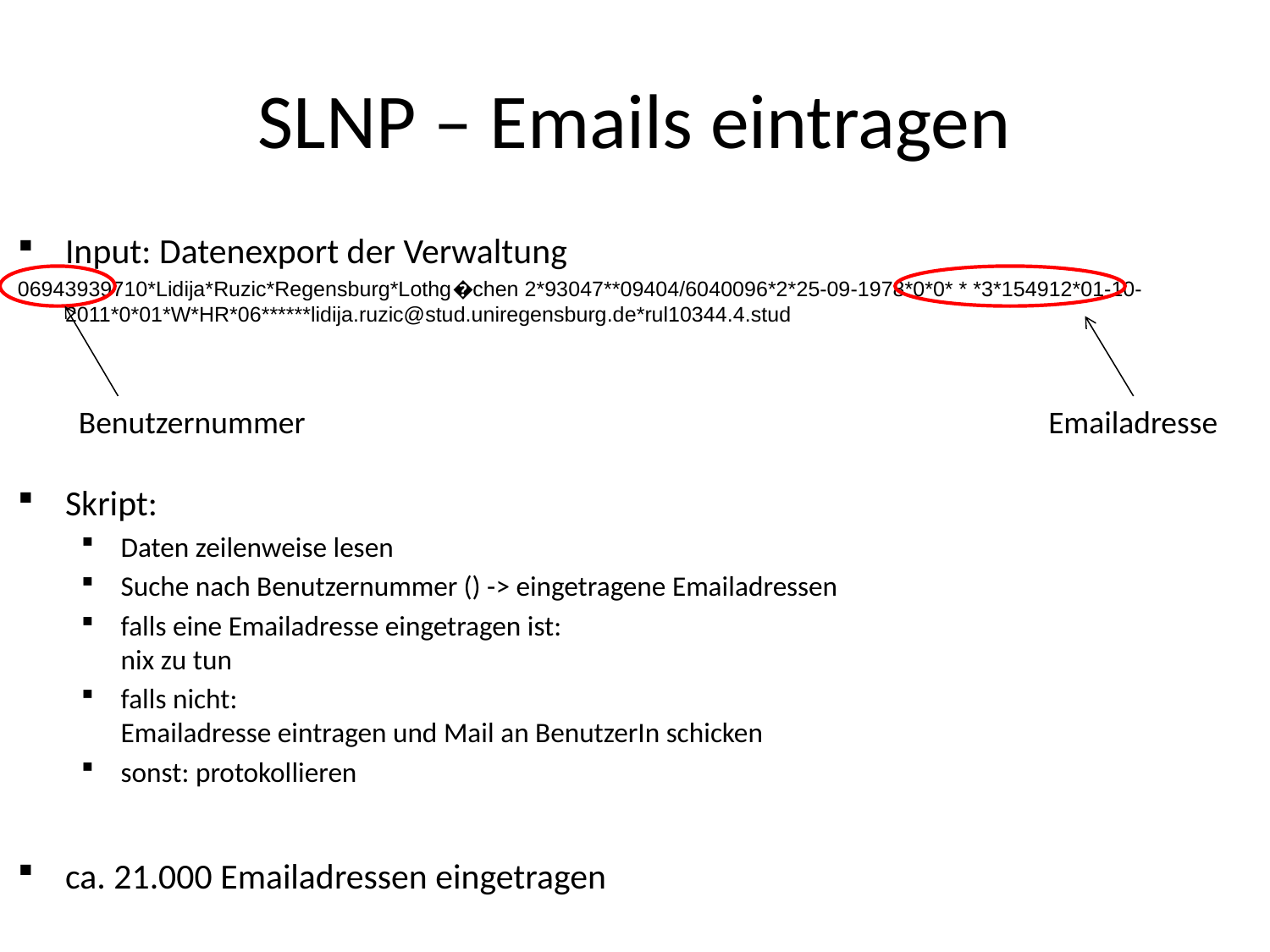

# SLNP – Emails eintragen
Input: Datenexport der Verwaltung
06943939710*Lidija*Ruzic*Regensburg*Lothg�chen 2*93047**09404/6040096*2*25-09-1978*0*0* * *3*154912*01-10-2011*0*01*W*HR*06******lidija.ruzic@stud.uniregensburg.de*rul10344.4.stud

Skript:
Daten zeilenweise lesen
Suche nach Benutzernummer () -> eingetragene Emailadressen
falls eine Emailadresse eingetragen ist:
nix zu tun
falls nicht:
Emailadresse eintragen und Mail an BenutzerIn schicken
sonst: protokollieren

ca. 21.000 Emailadressen eingetragen

Benutzernummer
Emailadresse